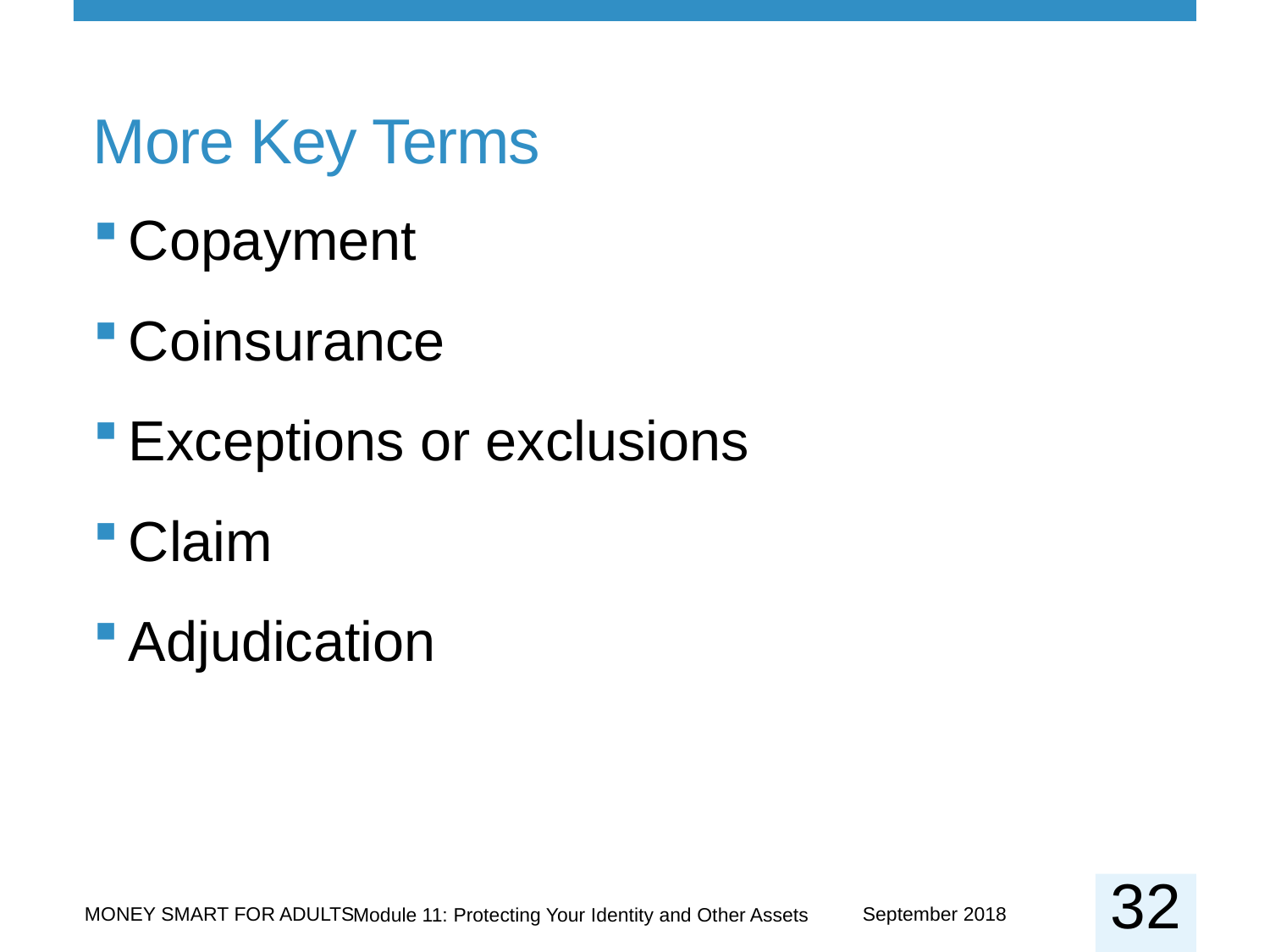

# More Key Terms
Copayment
Coinsurance
Exceptions or exclusions
Claim
Adjudication
32